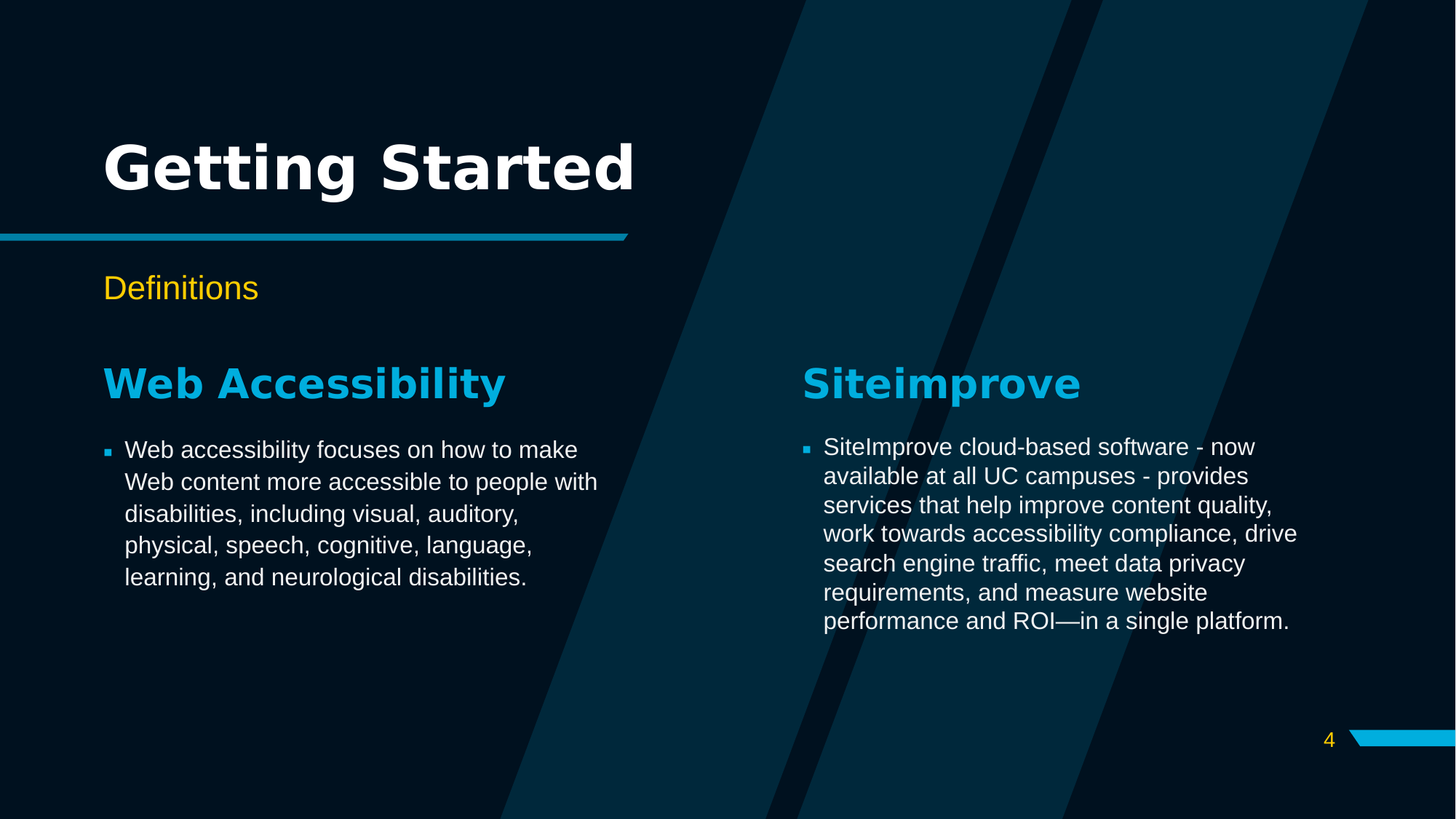

# Getting Started
Definitions
Web Accessibility
Siteimprove
Web accessibility focuses on how to make Web content more accessible to people with disabilities, including visual, auditory, physical, speech, cognitive, language, learning, and neurological disabilities.
SiteImprove cloud-based software - now available at all UC campuses - provides services that help improve content quality, work towards accessibility compliance, drive search engine traffic, meet data privacy requirements, and measure website performance and ROI—in a single platform.
4